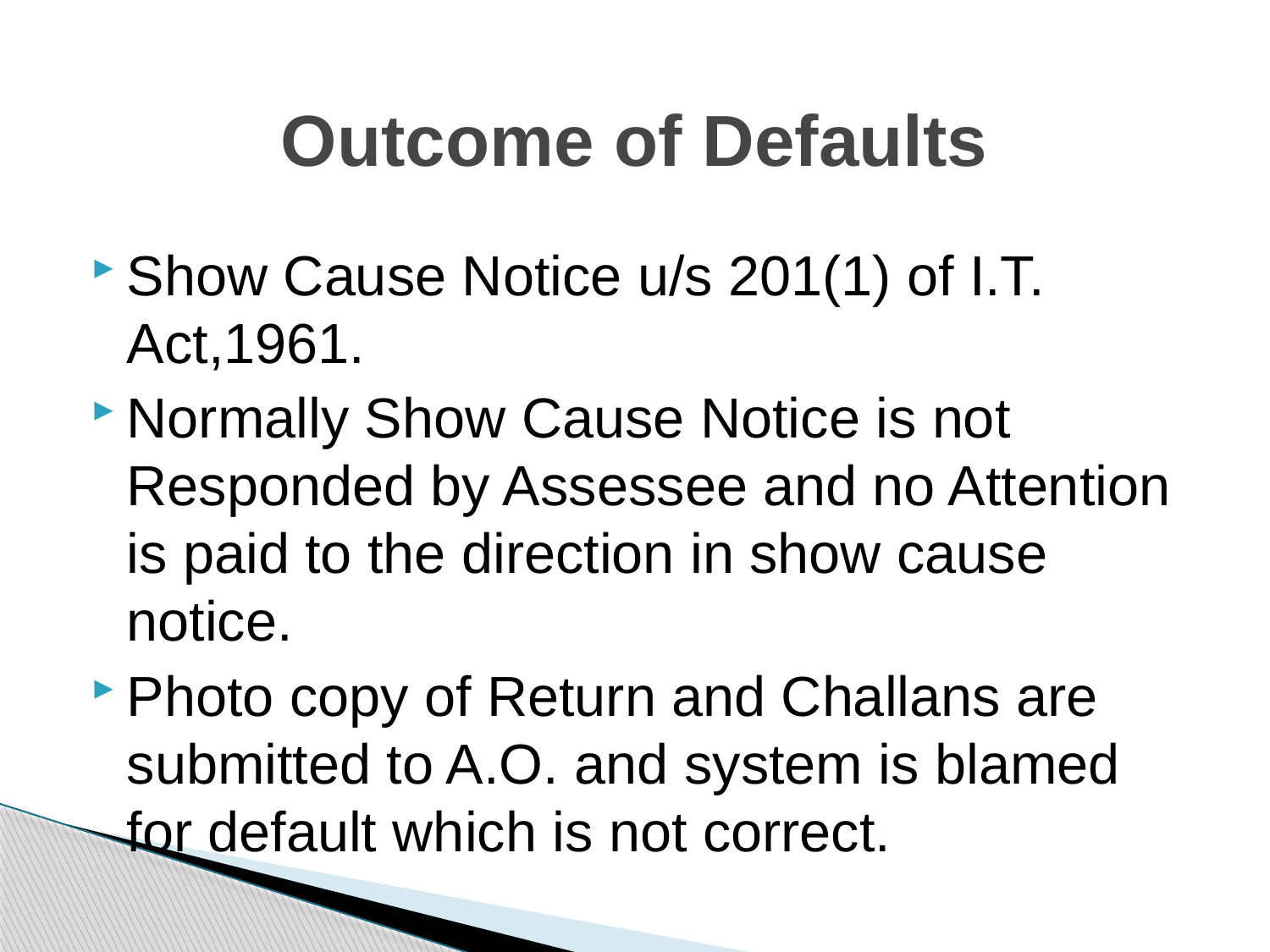

Outcome of Defaults
Show Cause Notice u/s 201(1) of I.T. Act,1961.
Normally Show Cause Notice is not Responded by Assessee and no Attention is paid to the direction in show cause notice.
Photo copy of Return and Challans are submitted to A.O. and system is blamed for default which is not correct.